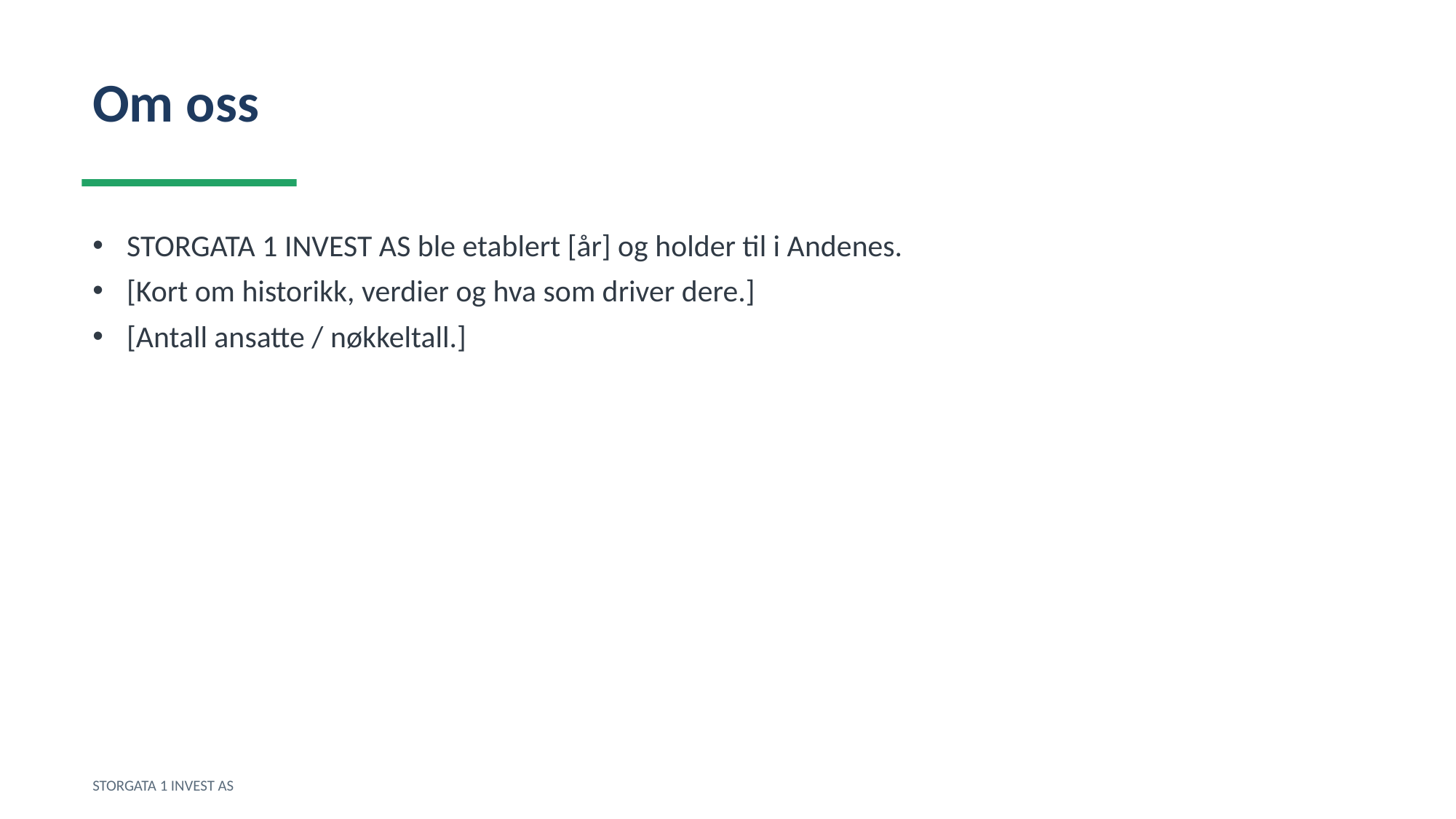

Om oss

STORGATA 1 INVEST AS ble etablert [år] og holder til i Andenes.
[Kort om historikk, verdier og hva som driver dere.]
[Antall ansatte / nøkkeltall.]
STORGATA 1 INVEST AS